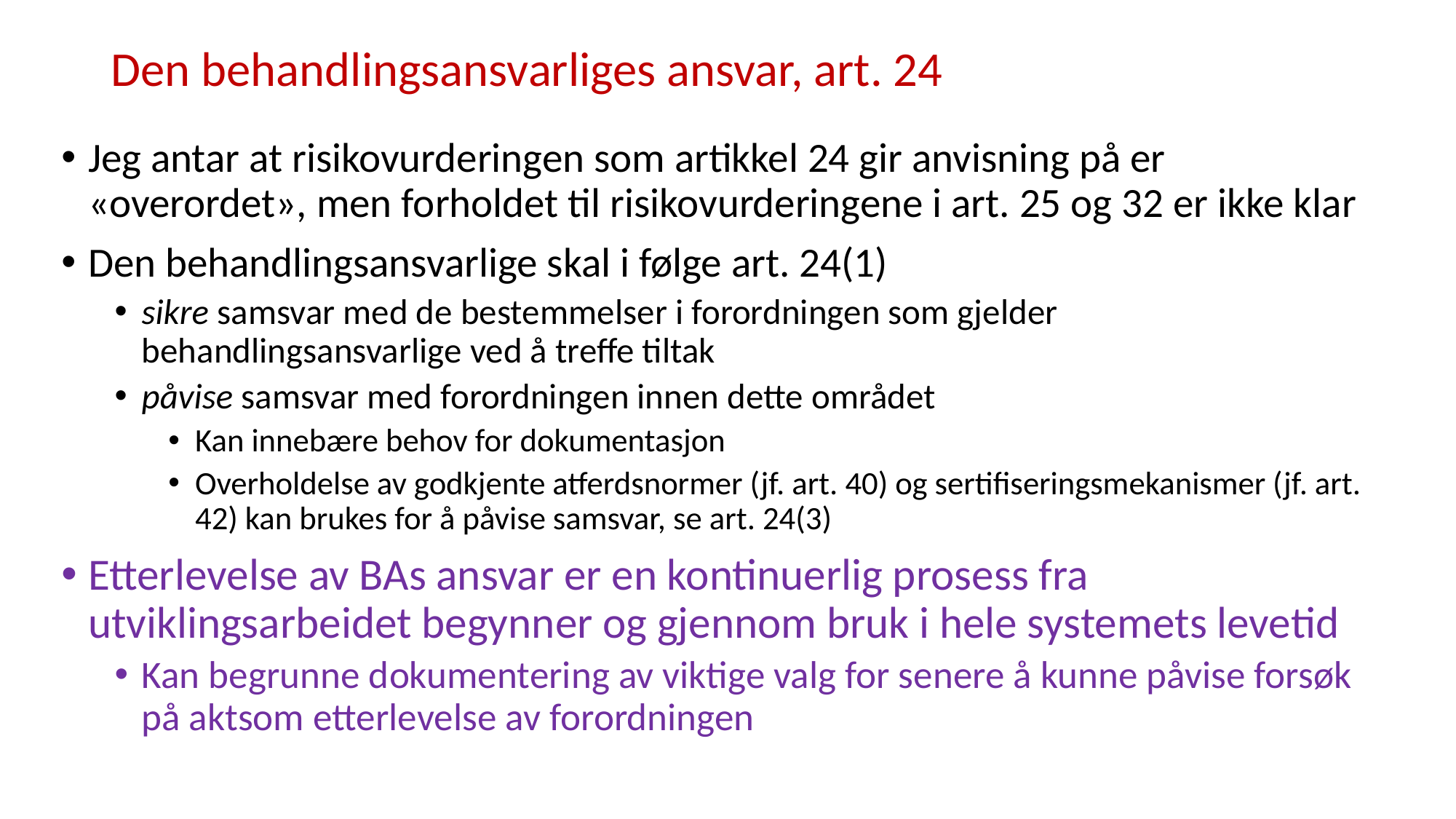

# Den behandlingsansvarliges ansvar, art. 24
Jeg antar at risikovurderingen som artikkel 24 gir anvisning på er «overordet», men forholdet til risikovurderingene i art. 25 og 32 er ikke klar
Den behandlingsansvarlige skal i følge art. 24(1)
sikre samsvar med de bestemmelser i forordningen som gjelder behandlingsansvarlige ved å treffe tiltak
påvise samsvar med forordningen innen dette området
Kan innebære behov for dokumentasjon
Overholdelse av godkjente atferdsnormer (jf. art. 40) og sertifiseringsmekanismer (jf. art. 42) kan brukes for å påvise samsvar, se art. 24(3)
Etterlevelse av BAs ansvar er en kontinuerlig prosess fra utviklingsarbeidet begynner og gjennom bruk i hele systemets levetid
Kan begrunne dokumentering av viktige valg for senere å kunne påvise forsøk på aktsom etterlevelse av forordningen